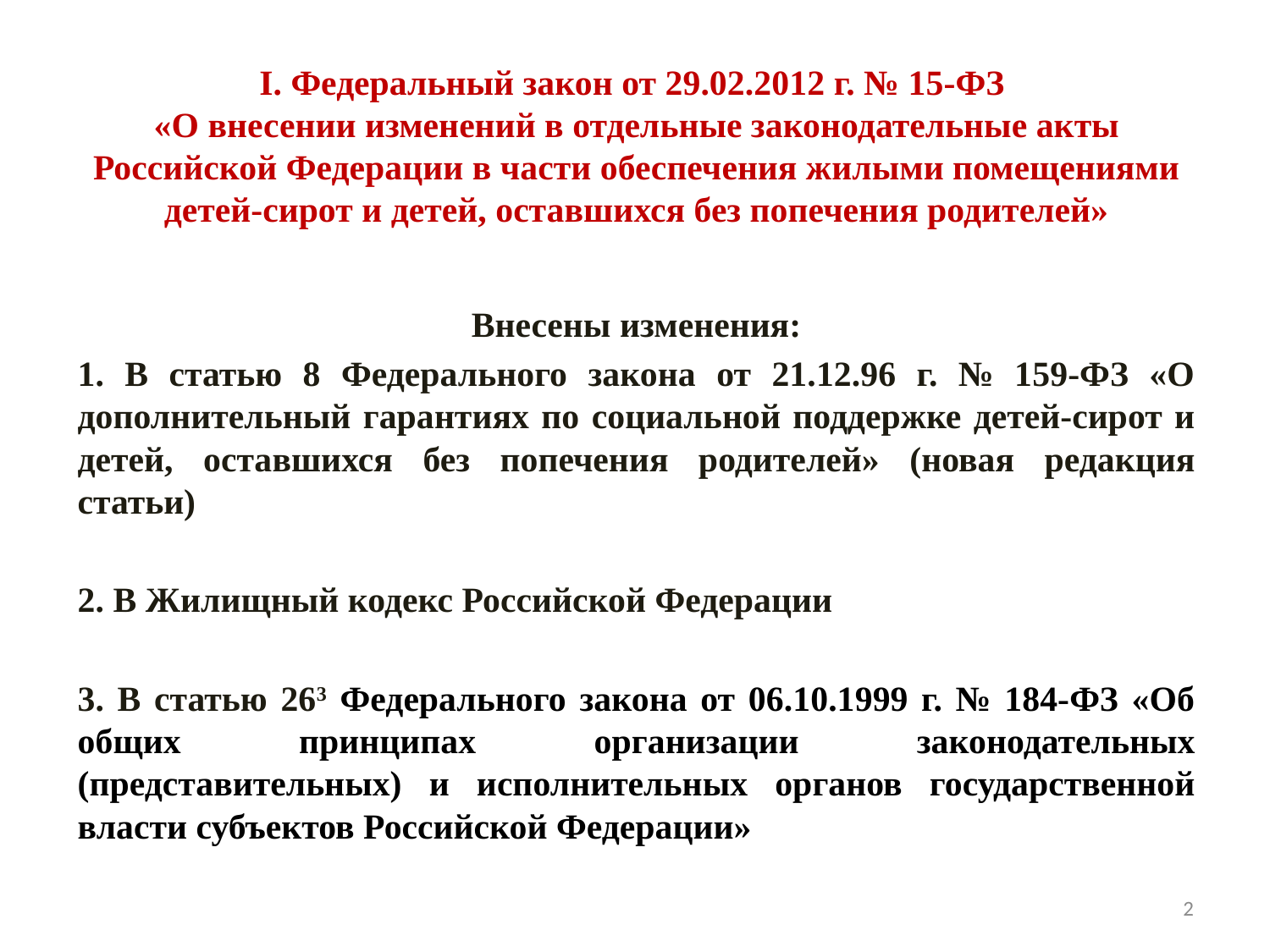

# I. Федеральный закон от 29.02.2012 г. № 15-ФЗ «О внесении изменений в отдельные законодательные акты Российской Федерации в части обеспечения жилыми помещениями детей-сирот и детей, оставшихся без попечения родителей»

Внесены изменения:
1. В статью 8 Федерального закона от 21.12.96 г. № 159-ФЗ «О дополнительный гарантиях по социальной поддержке детей-сирот и детей, оставшихся без попечения родителей» (новая редакция статьи)

2. В Жилищный кодекс Российской Федерации

3. В статью 263 Федерального закона от 06.10.1999 г. № 184-ФЗ «Об общих принципах организации законодательных (представительных) и исполнительных органов государственной власти субъектов Российской Федерации»

2